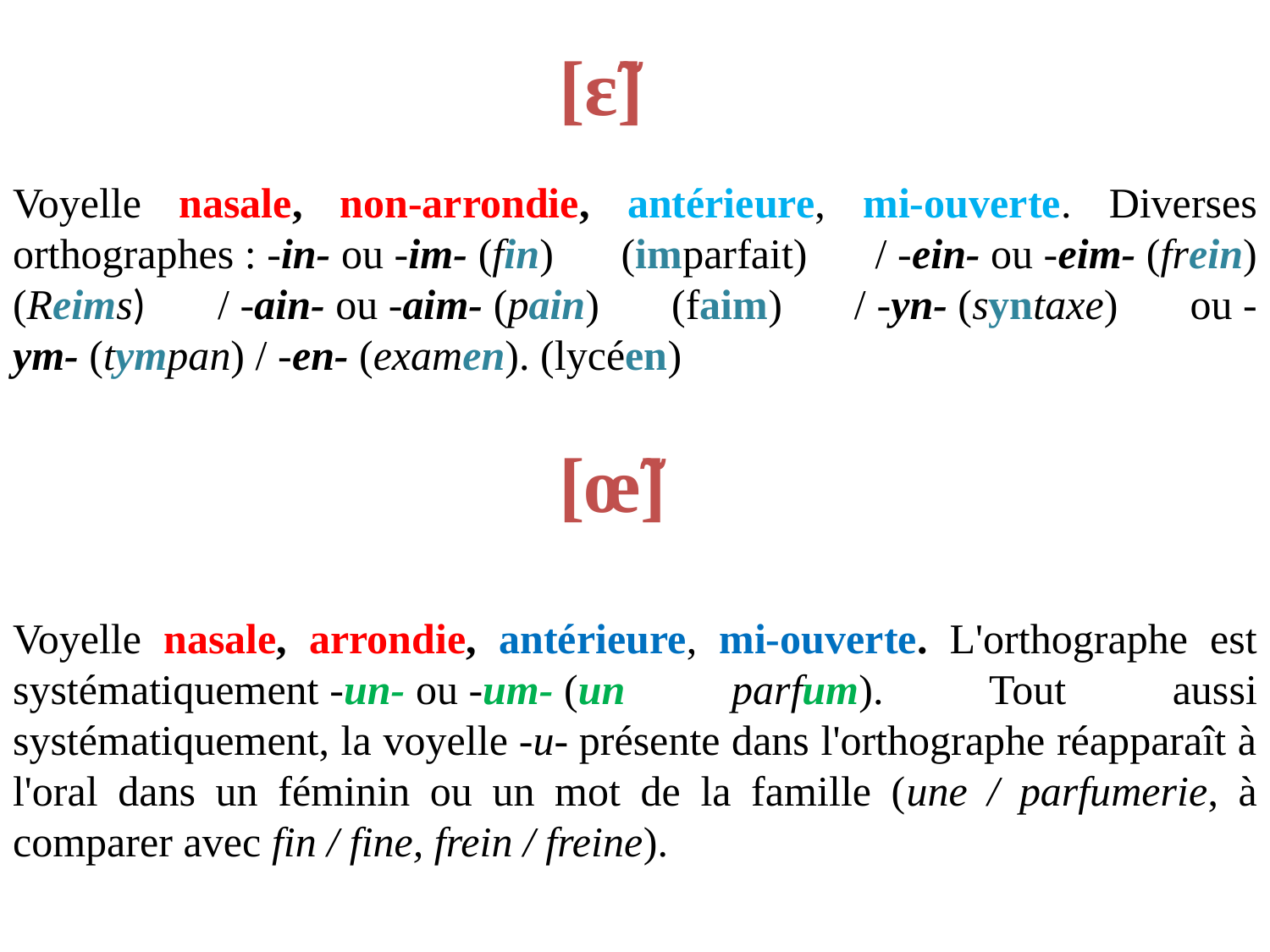

[ɛ̃]
Voyelle nasale, non-arrondie, antérieure, mi-ouverte. Diverses orthographes : -in- ou -im- (fin) (imparfait) / -ein- ou -eim- (frein) (Reims) / -ain- ou -aim- (pain) (faim) / -yn- (syntaxe) ou -ym- (tympan) / -en- (examen). (lycéen)
[œ̃]
Voyelle nasale, arrondie, antérieure, mi-ouverte. L'orthographe est systématiquement -un- ou -um- (un parfum). Tout aussi systématiquement, la voyelle -u- présente dans l'orthographe réapparaît à l'oral dans un féminin ou un mot de la famille (une / parfumerie, à comparer avec fin / fine, frein / freine).